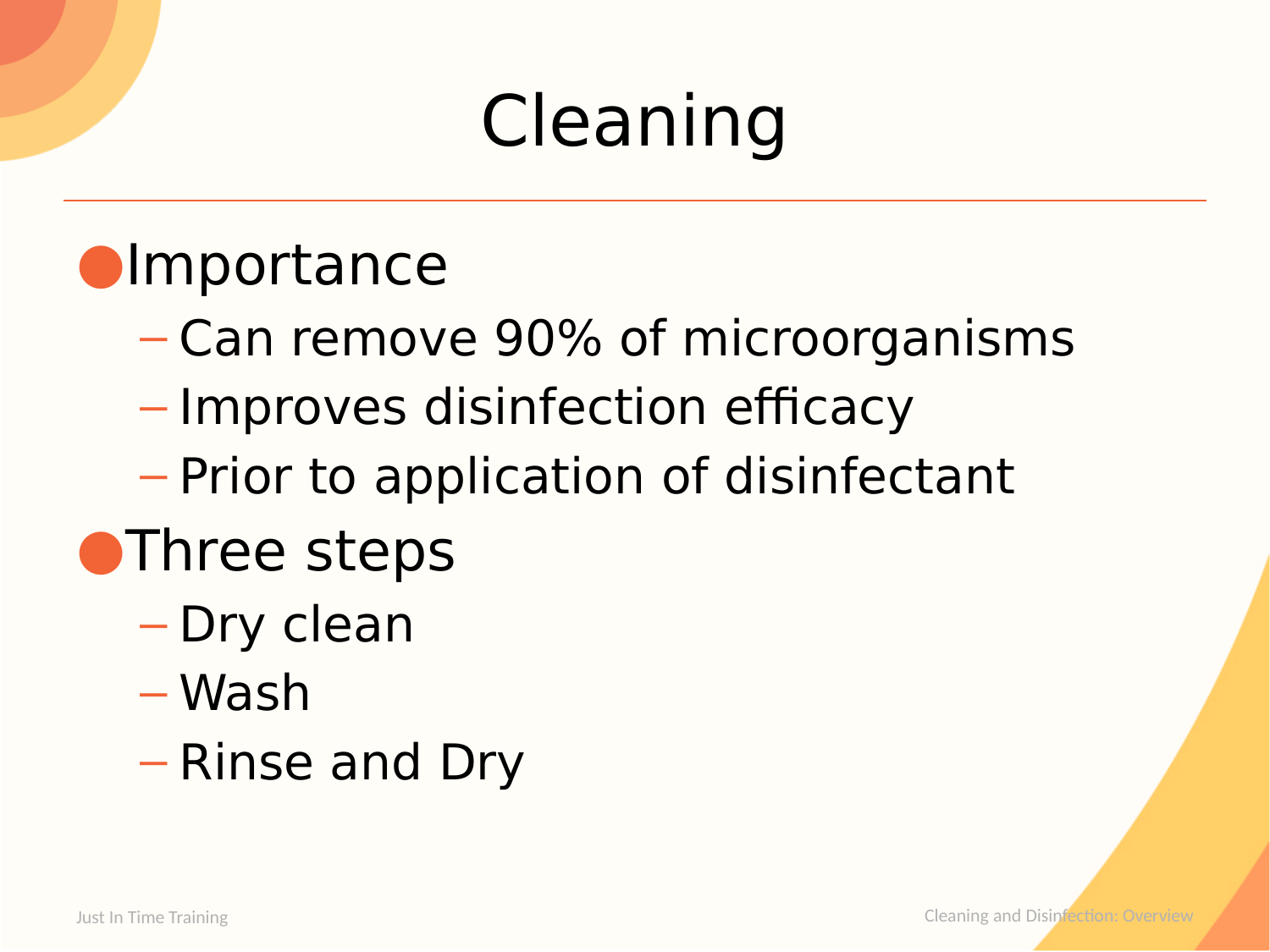

# Cleaning
Importance
Can remove 90% of microorganisms
Improves disinfection efficacy
Prior to application of disinfectant
Three steps
Dry clean
Wash
Rinse and Dry
Just In Time Training
Cleaning and Disinfection: Overview